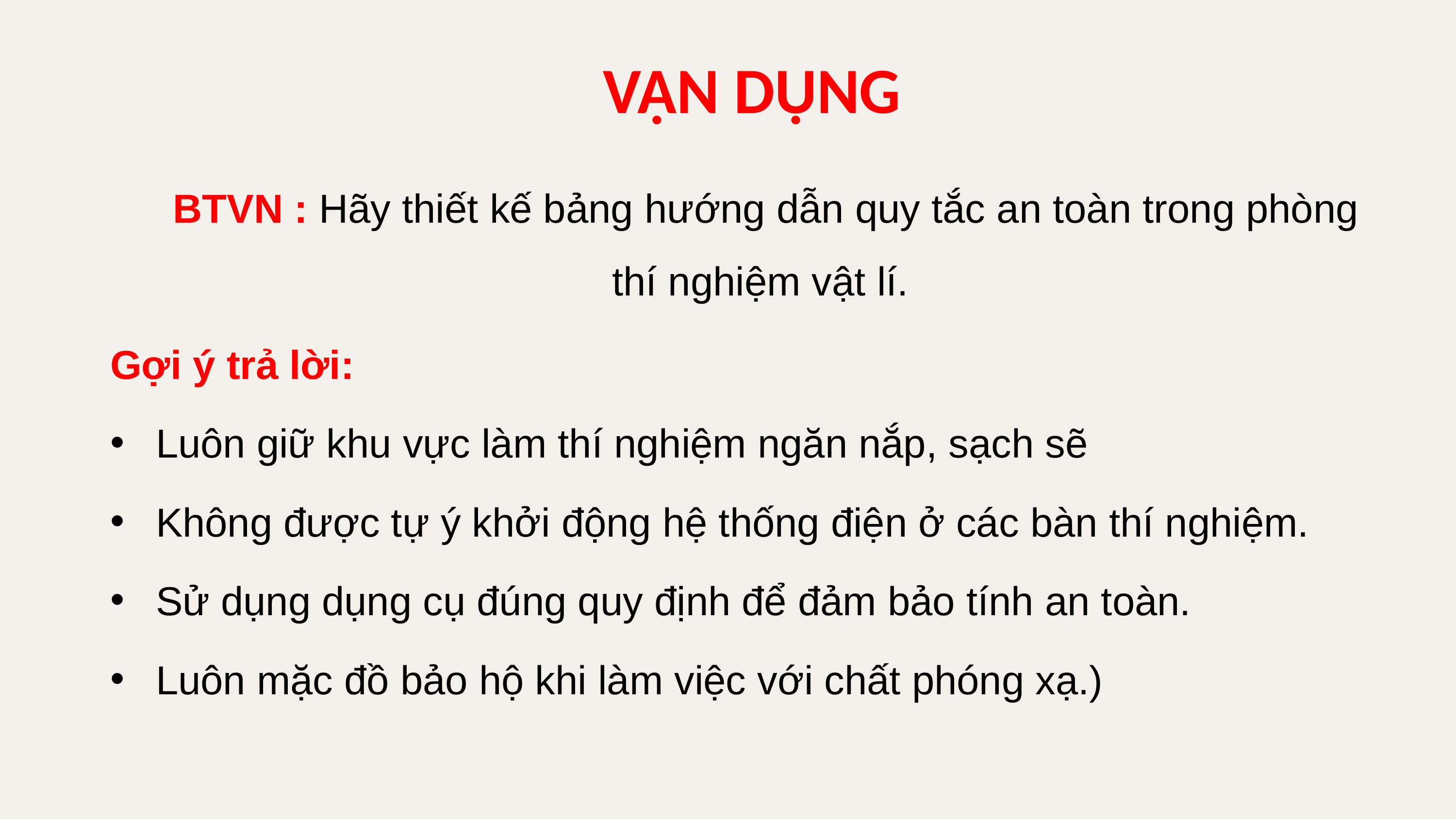

VẬN DỤNG
BTVN : Hãy thiết kế bảng hướng dẫn quy tắc an toàn trong phòng thí nghiệm vật lí.
Gợi ý trả lời:
Luôn giữ khu vực làm thí nghiệm ngăn nắp, sạch sẽ
Không được tự ý khởi động hệ thống điện ở các bàn thí nghiệm.
Sử dụng dụng cụ đúng quy định để đảm bảo tính an toàn.
Luôn mặc đồ bảo hộ khi làm việc với chất phóng xạ.)